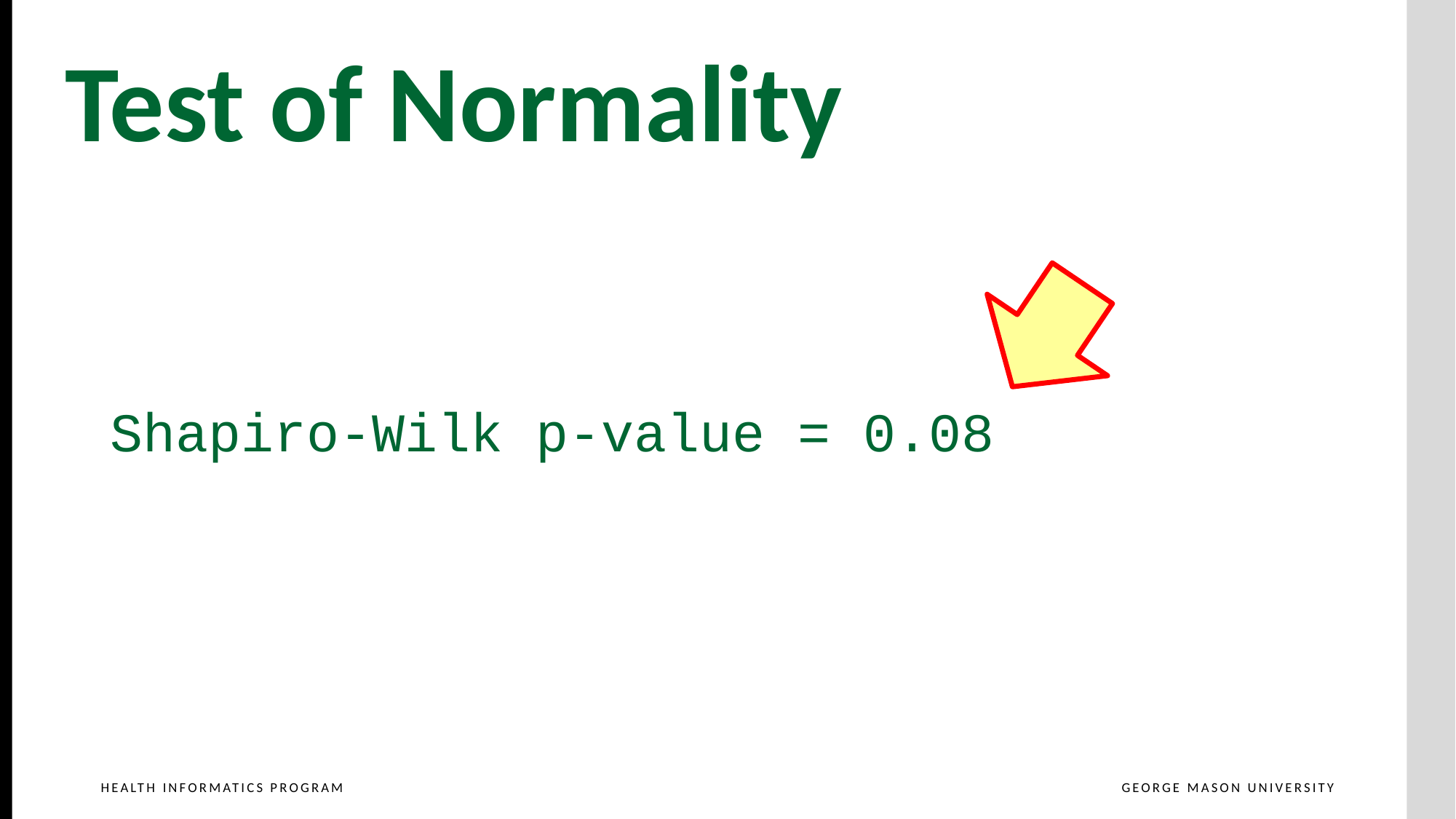

Test of Normality

Shapiro-Wilk p-value = 0.08